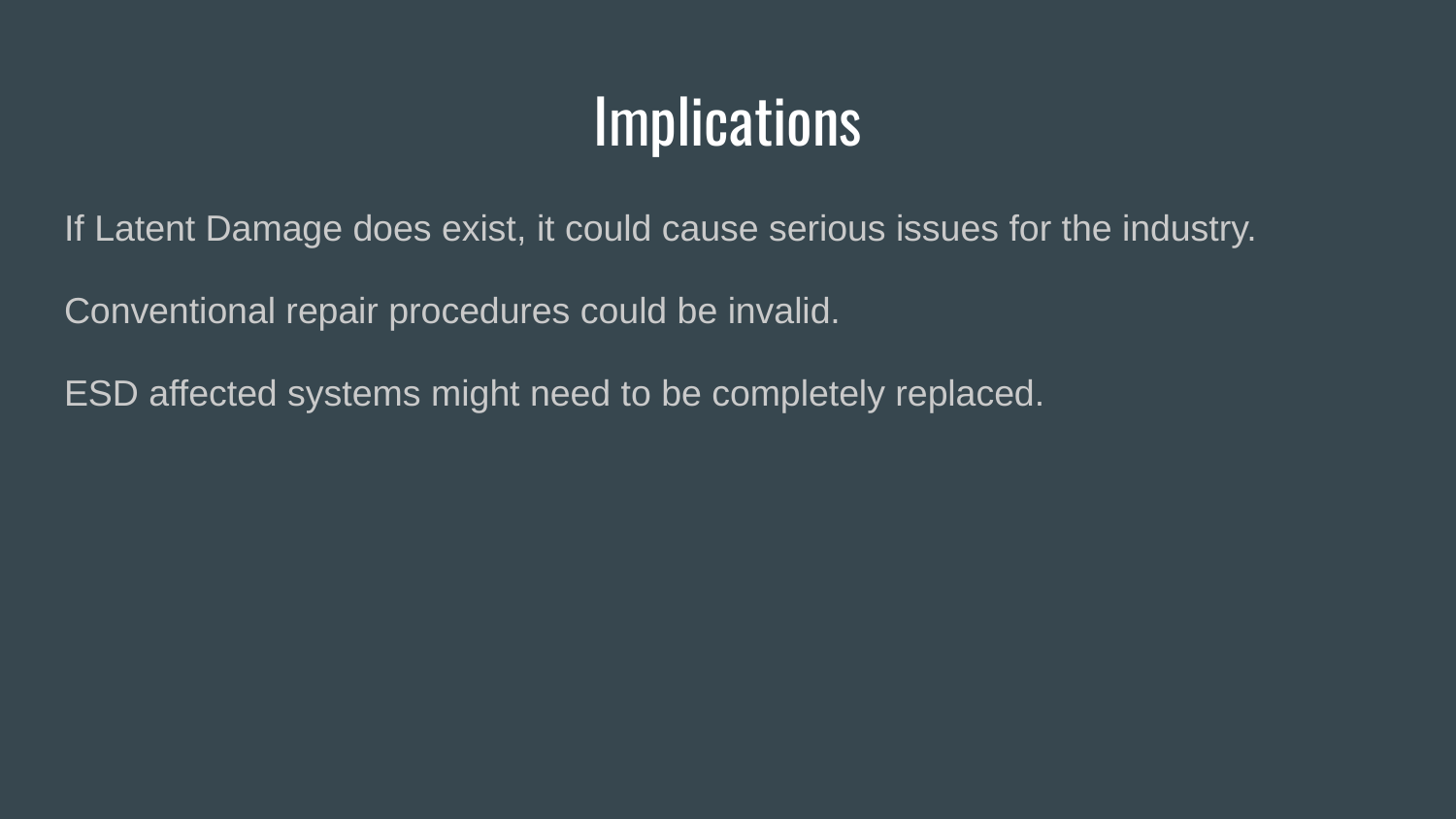

# Implications
If Latent Damage does exist, it could cause serious issues for the industry.
Conventional repair procedures could be invalid.
ESD affected systems might need to be completely replaced.